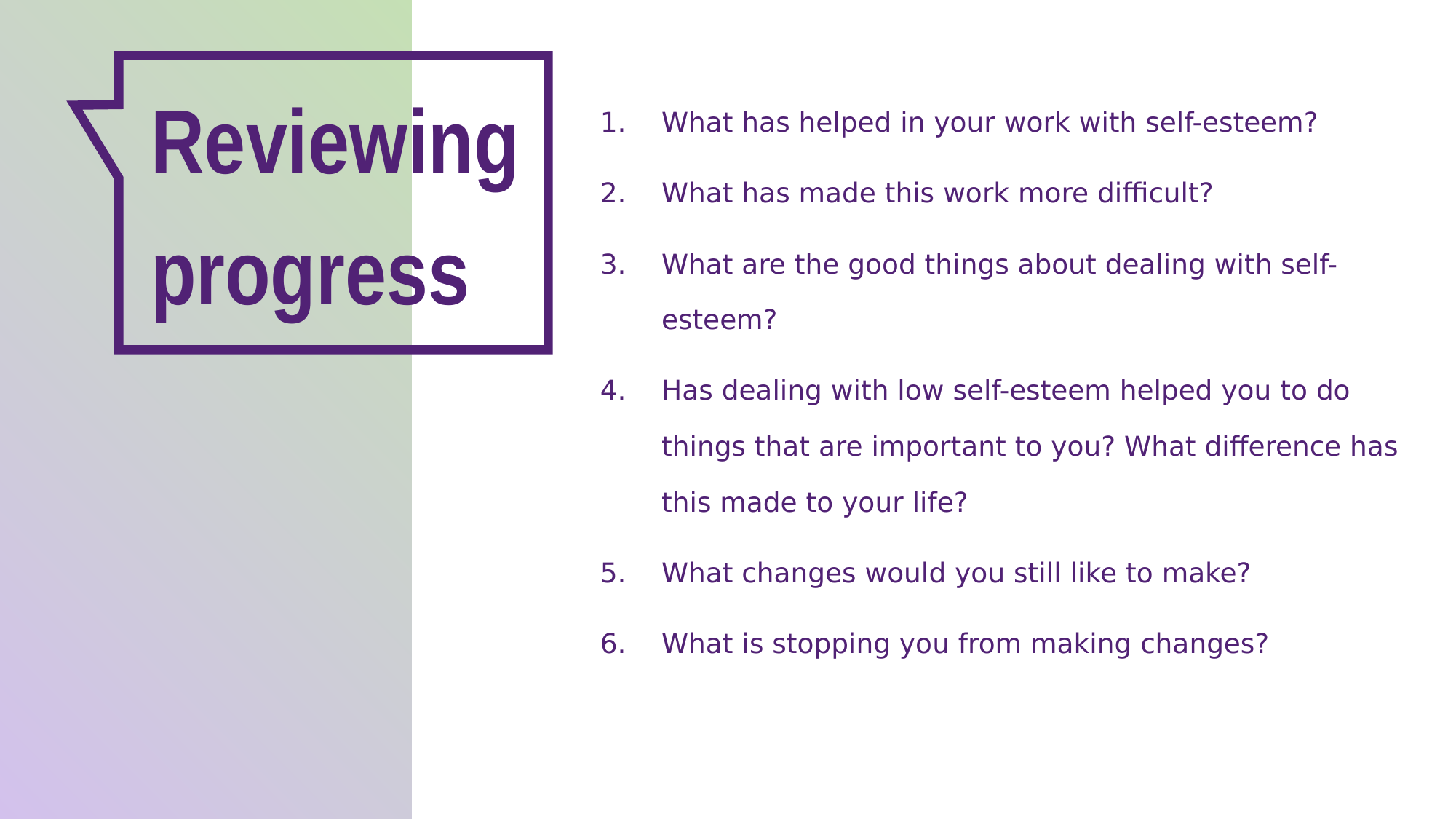

Reviewing progress

What has helped in your work with self-esteem?
What has made this work more difficult?
What are the good things about dealing with self-esteem?
Has dealing with low self-esteem helped you to do things that are important to you? What difference has this made to your life?
What changes would you still like to make?
What is stopping you from making changes?